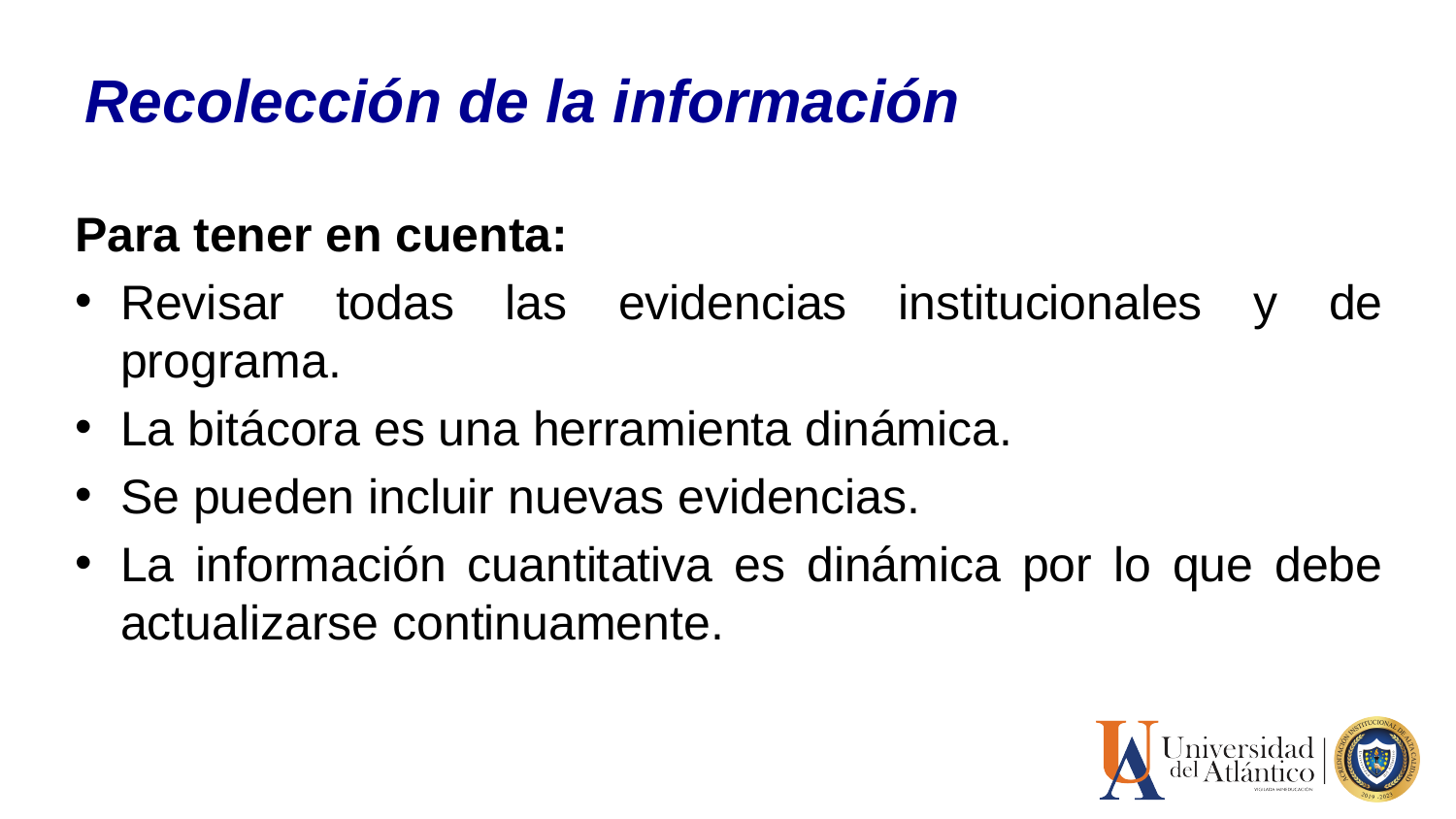

Recolección de la información
Para tener en cuenta:
Revisar todas las evidencias institucionales y de programa.
La bitácora es una herramienta dinámica.
Se pueden incluir nuevas evidencias.
La información cuantitativa es dinámica por lo que debe actualizarse continuamente.